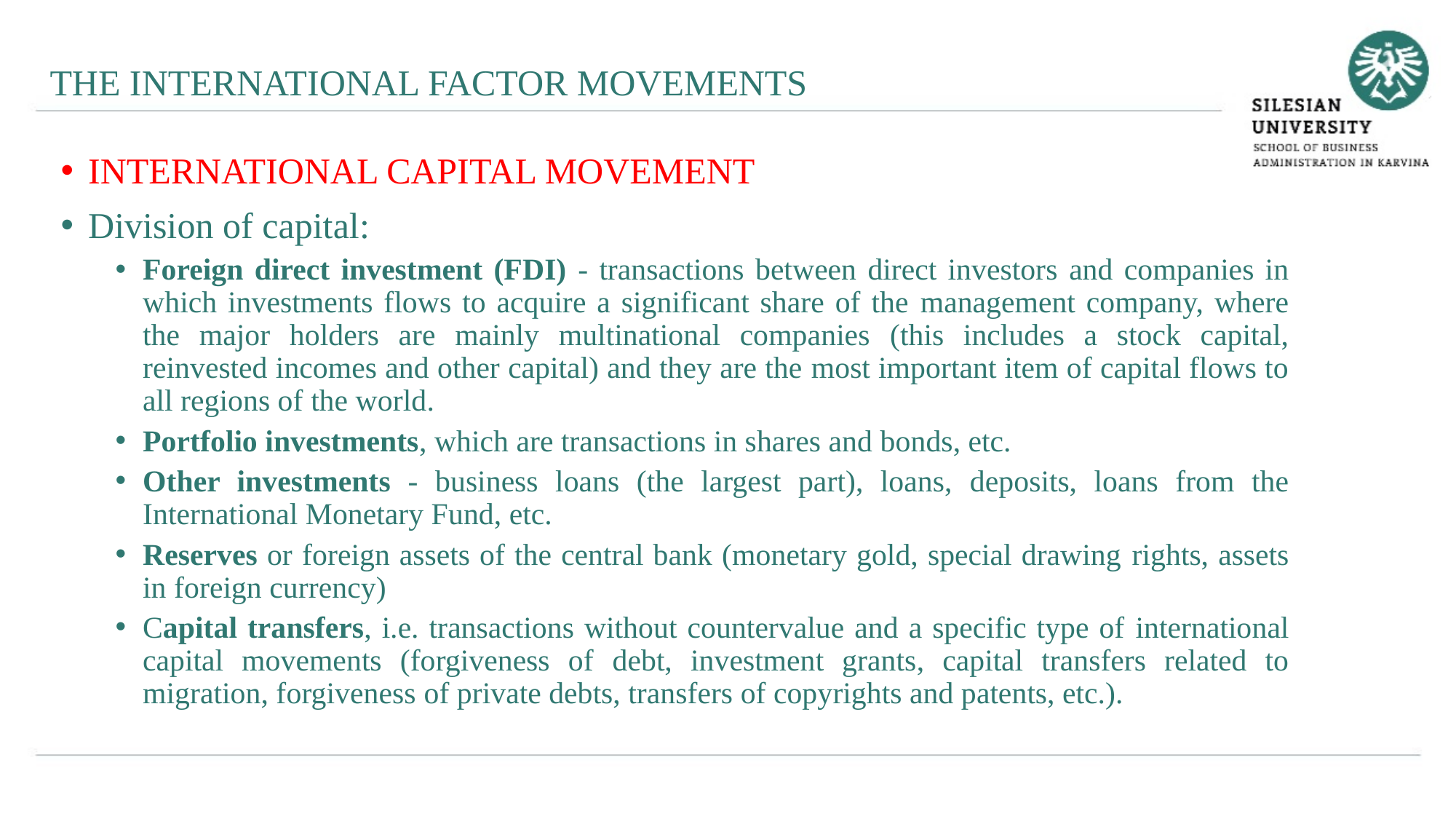

THE INTERNATIONAL FACTOR MOVEMENTS
INTERNATIONAL CAPITAL MOVEMENT
Division of capital:
Foreign direct investment (FDI) - transactions between direct investors and companies in which investments flows to acquire a significant share of the management company, where the major holders are mainly multinational companies (this includes a stock capital, reinvested incomes and other capital) and they are the most important item of capital flows to all regions of the world.
Portfolio investments, which are transactions in shares and bonds, etc.
Other investments - business loans (the largest part), loans, deposits, loans from the International Monetary Fund, etc.
Reserves or foreign assets of the central bank (monetary gold, special drawing rights, assets in foreign currency)
Capital transfers, i.e. transactions without countervalue and a specific type of international capital movements (forgiveness of debt, investment grants, capital transfers related to migration, forgiveness of private debts, transfers of copyrights and patents, etc.).